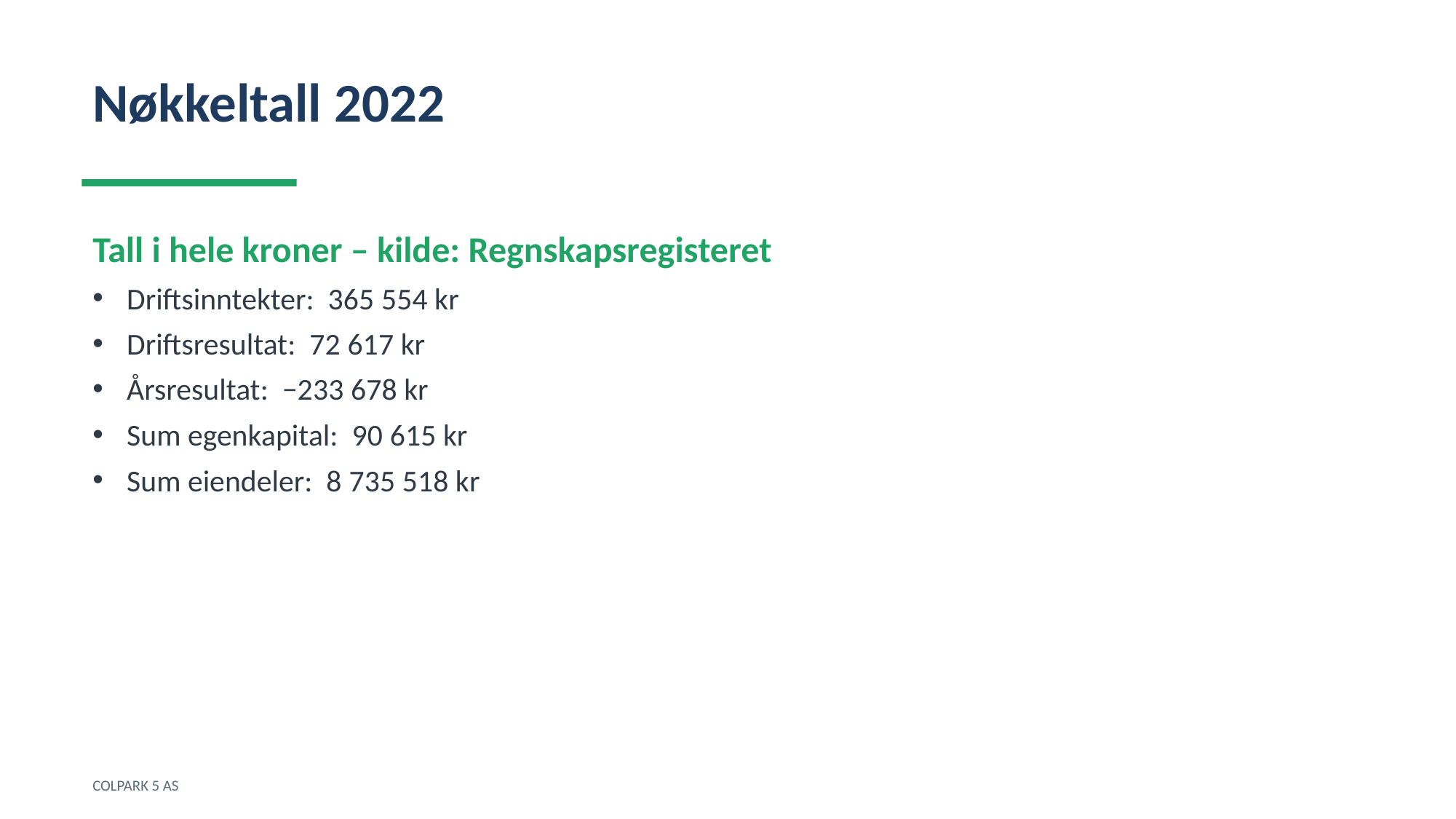

Nøkkeltall 2022

Tall i hele kroner – kilde: Regnskapsregisteret
Driftsinntekter:  365 554 kr
Driftsresultat:  72 617 kr
Årsresultat:  −233 678 kr
Sum egenkapital:  90 615 kr
Sum eiendeler:  8 735 518 kr
COLPARK 5 AS